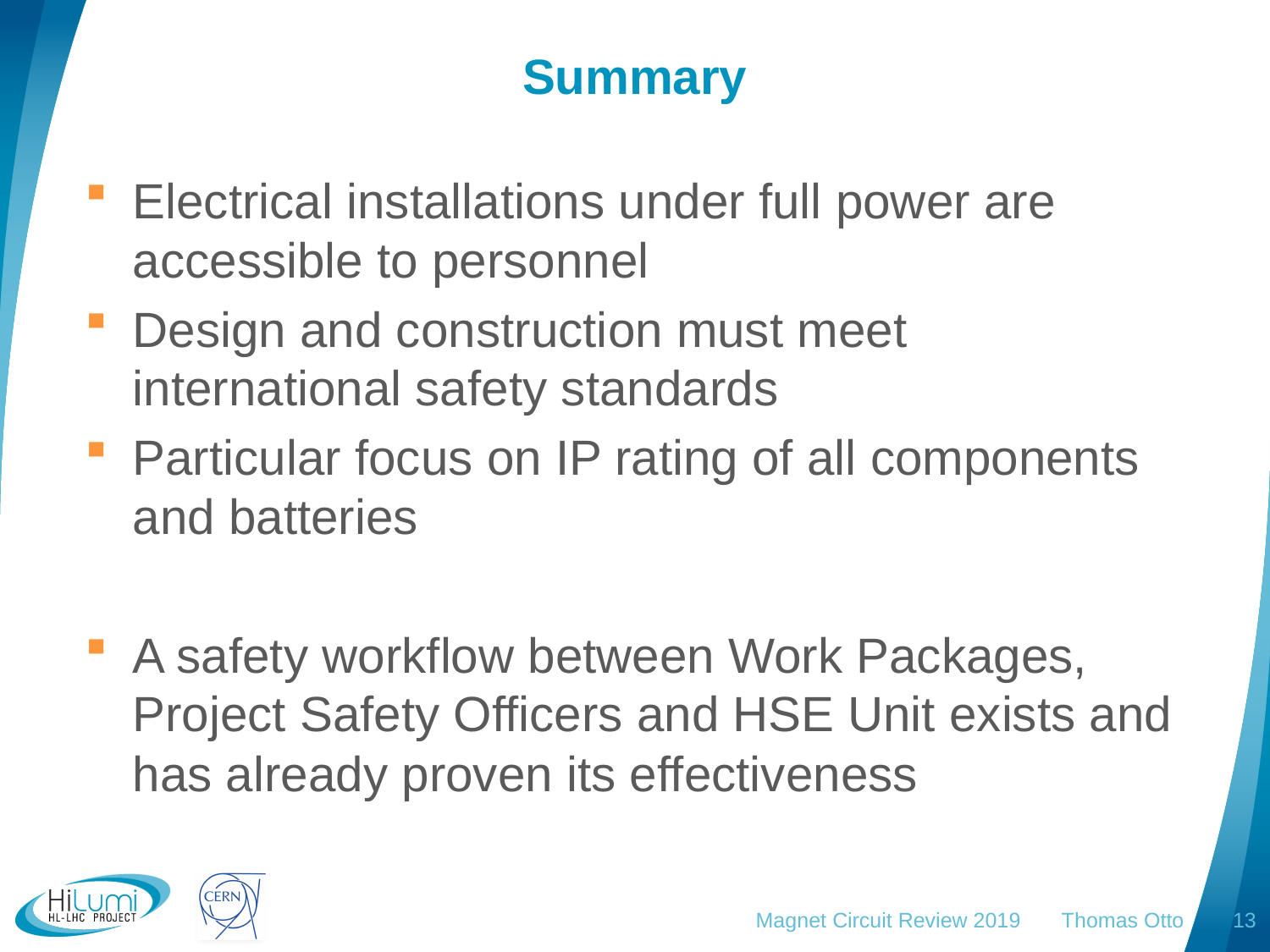

# Summary
Electrical installations under full power are accessible to personnel
Design and construction must meet international safety standards
Particular focus on IP rating of all components and batteries

A safety workflow between Work Packages, Project Safety Officers and HSE Unit exists and has already proven its effectiveness

Magnet Circuit Review 2019       Thomas Otto
13